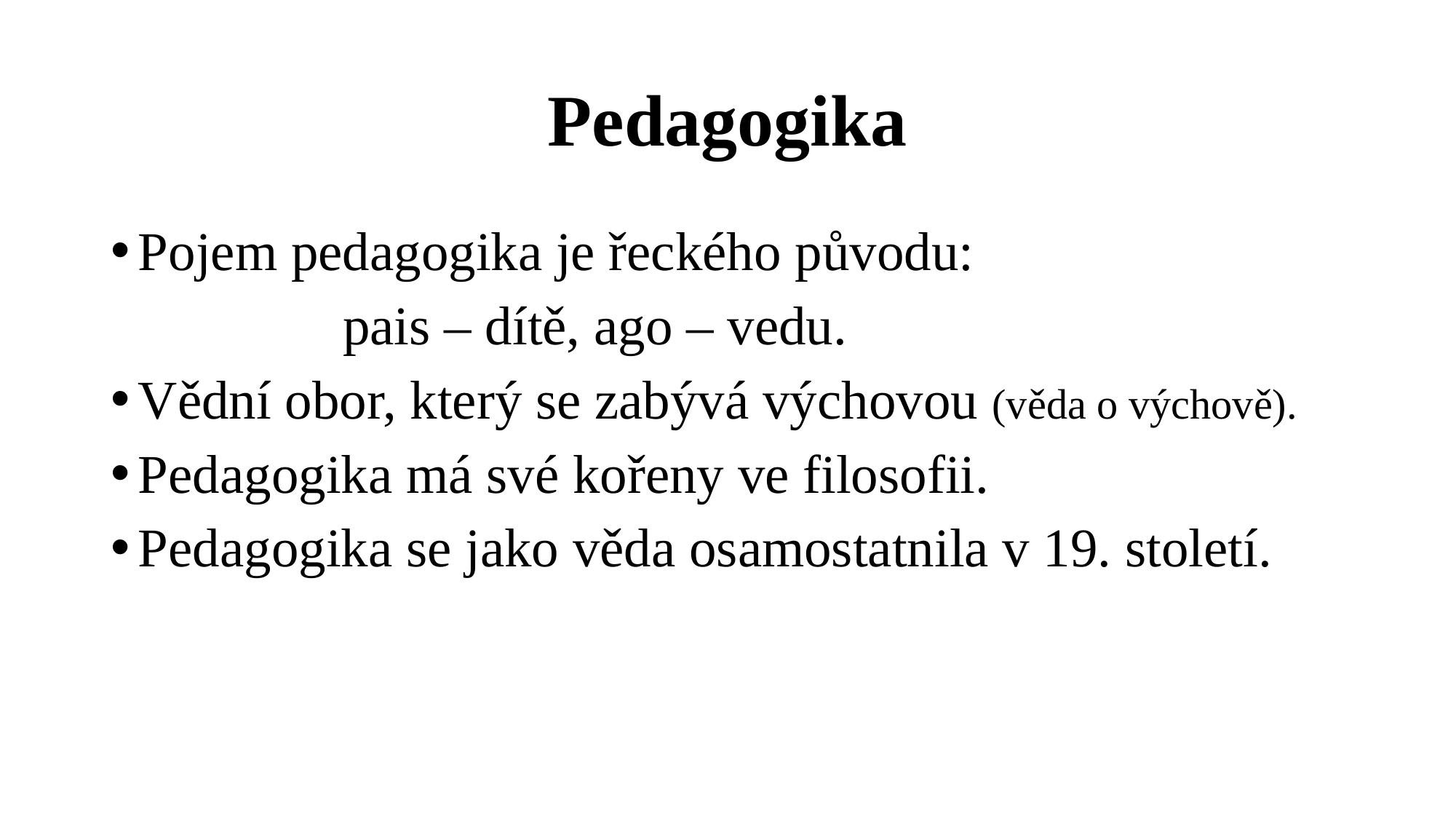

# Pedagogika
Pojem pedagogika je řeckého původu:
		 pais – dítě, ago – vedu.
Vědní obor, který se zabývá výchovou (věda o výchově).
Pedagogika má své kořeny ve filosofii.
Pedagogika se jako věda osamostatnila v 19. století.